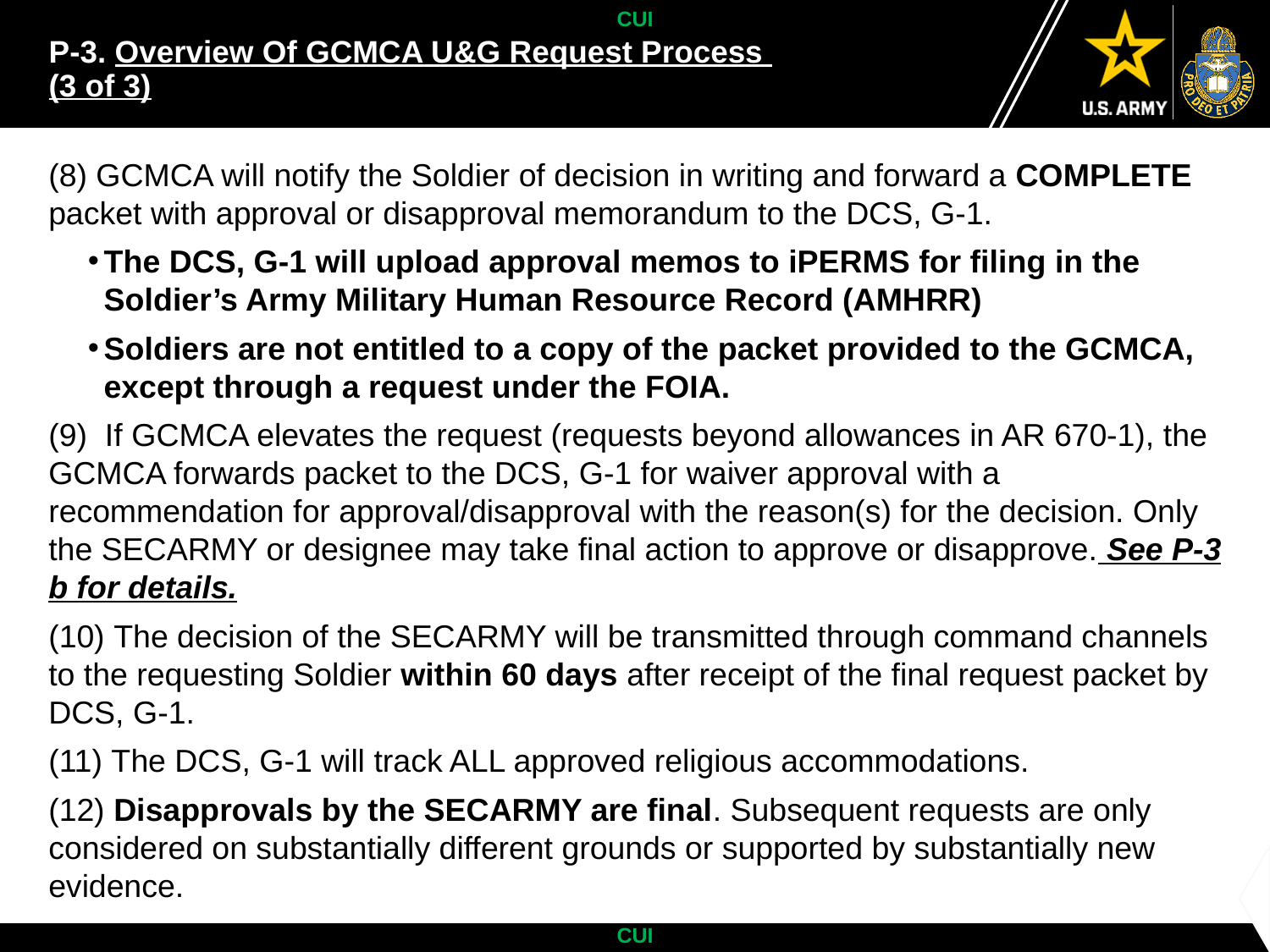

# P-3. Overview Of GCMCA U&G Request Process (3 of 3)
(8) GCMCA will notify the Soldier of decision in writing and forward a COMPLETE  packet with approval or disapproval memorandum to the DCS, G-1.
The DCS, G-1 will upload approval memos to iPERMS for filing in the Soldier’s Army Military Human Resource Record (AMHRR)
Soldiers are not entitled to a copy of the packet provided to the GCMCA, except through a request under the FOIA.
(9)  If GCMCA elevates the request (requests beyond allowances in AR 670-1), the GCMCA forwards packet to the DCS, G-1 for waiver approval with a recommendation for approval/disapproval with the reason(s) for the decision. Only the SECARMY or designee may take final action to approve or disapprove. See P-3 b for details.
(10) The decision of the SECARMY will be transmitted through command channels to the requesting Soldier within 60 days after receipt of the final request packet by DCS, G-1.
(11) The DCS, G-1 will track ALL approved religious accommodations.
(12) Disapprovals by the SECARMY are final. Subsequent requests are only considered on substantially different grounds or supported by substantially new evidence.